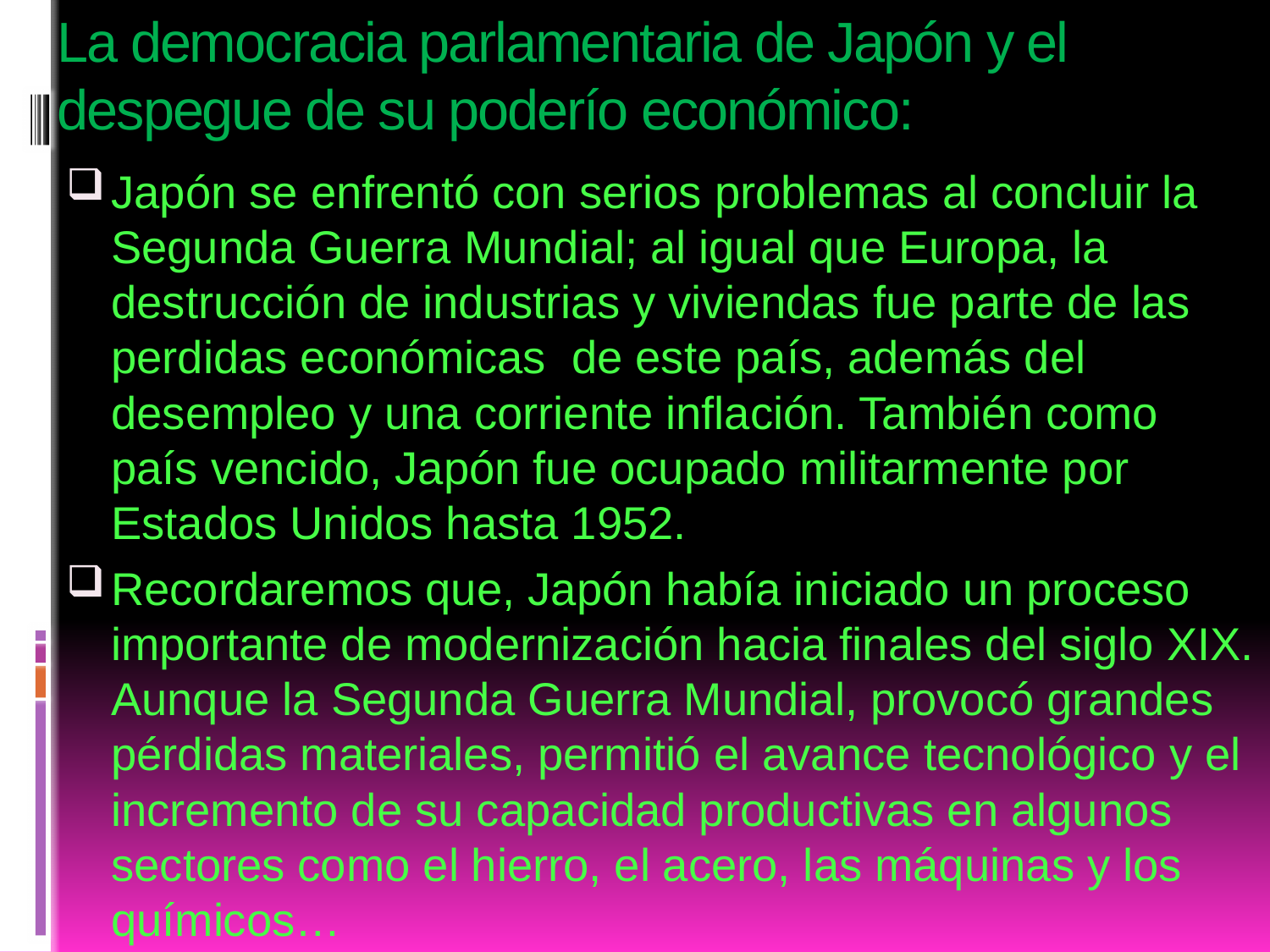

# La democracia parlamentaria de Japón y el despegue de su poderío económico:
Japón se enfrentó con serios problemas al concluir la Segunda Guerra Mundial; al igual que Europa, la destrucción de industrias y viviendas fue parte de las perdidas económicas  de este país, además del desempleo y una corriente inflación. También como país vencido, Japón fue ocupado militarmente por Estados Unidos hasta 1952.
Recordaremos que, Japón había iniciado un proceso importante de modernización hacia finales del siglo XIX. Aunque la Segunda Guerra Mundial, provocó grandes pérdidas materiales, permitió el avance tecnológico y el incremento de su capacidad productivas en algunos sectores como el hierro, el acero, las máquinas y los químicos…